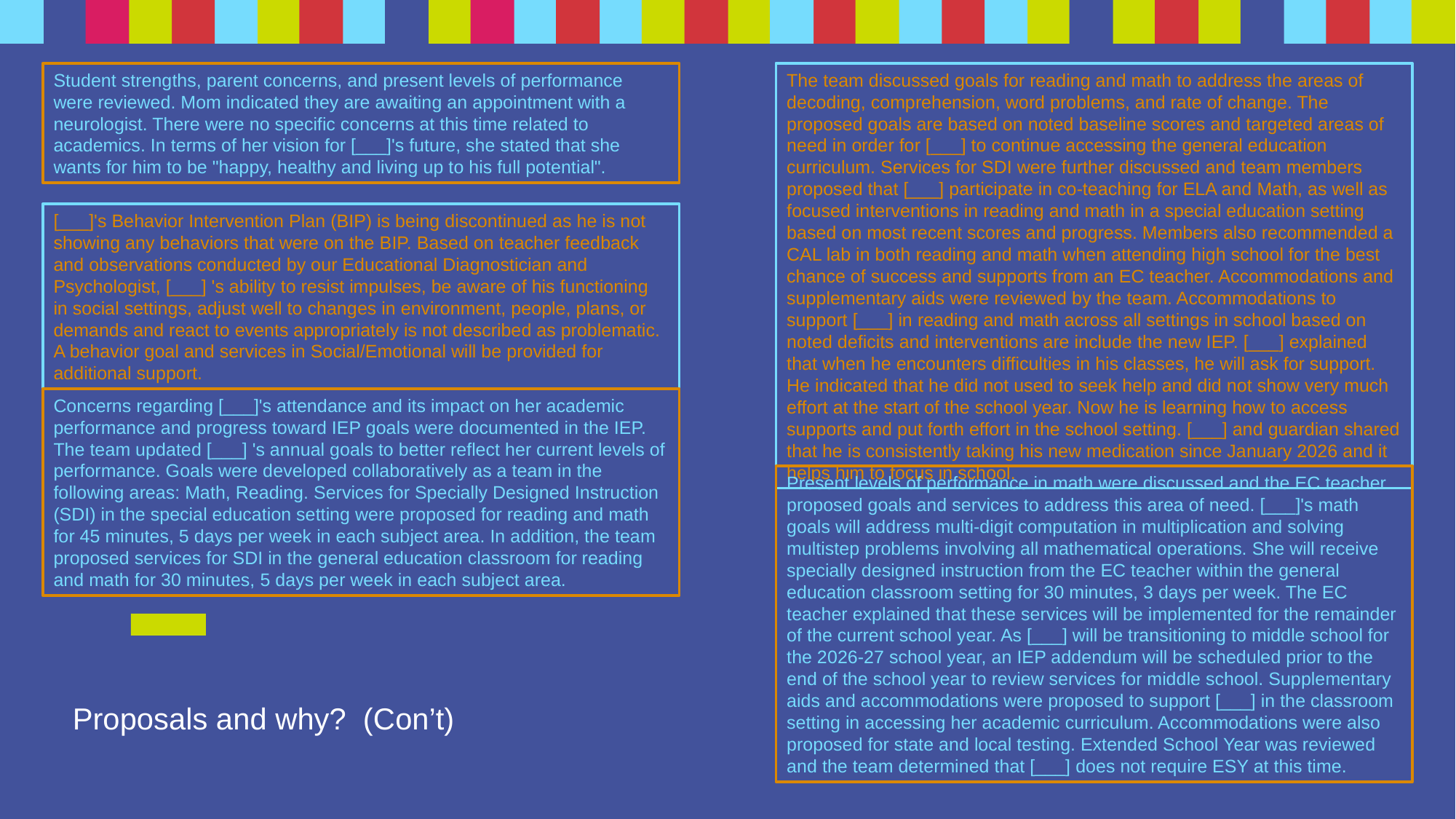

Student strengths, parent concerns, and present levels of performance were reviewed. Mom indicated they are awaiting an appointment with a neurologist. There were no specific concerns at this time related to academics. In terms of her vision for [___]'s future, she stated that she wants for him to be "happy, healthy and living up to his full potential".
The team discussed goals for reading and math to address the areas of decoding, comprehension, word problems, and rate of change. The proposed goals are based on noted baseline scores and targeted areas of need in order for [___] to continue accessing the general education curriculum. Services for SDI were further discussed and team members proposed that [___] participate in co-teaching for ELA and Math, as well as focused interventions in reading and math in a special education setting based on most recent scores and progress. Members also recommended a CAL lab in both reading and math when attending high school for the best chance of success and supports from an EC teacher. Accommodations and supplementary aids were reviewed by the team. Accommodations to support [___] in reading and math across all settings in school based on noted deficits and interventions are include the new IEP. [___] explained that when he encounters difficulties in his classes, he will ask for support. He indicated that he did not used to seek help and did not show very much effort at the start of the school year. Now he is learning how to access supports and put forth effort in the school setting. [___] and guardian shared that he is consistently taking his new medication since January 2026 and it helps him to focus in school.
[___]'s Behavior Intervention Plan (BIP) is being discontinued as he is not showing any behaviors that were on the BIP. Based on teacher feedback and observations conducted by our Educational Diagnostician and Psychologist, [___] 's ability to resist impulses, be aware of his functioning in social settings, adjust well to changes in environment, people, plans, or demands and react to events appropriately is not described as problematic. A behavior goal and services in Social/Emotional will be provided for additional support.
Concerns regarding [___]'s attendance and its impact on her academic performance and progress toward IEP goals were documented in the IEP. The team updated [___] 's annual goals to better reflect her current levels of performance. Goals were developed collaboratively as a team in the following areas: Math, Reading. Services for Specially Designed Instruction (SDI) in the special education setting were proposed for reading and math for 45 minutes, 5 days per week in each subject area. In addition, the team proposed services for SDI in the general education classroom for reading and math for 30 minutes, 5 days per week in each subject area.
Present levels of performance in math were discussed and the EC teacher proposed goals and services to address this area of need. [___]'s math goals will address multi-digit computation in multiplication and solving multistep problems involving all mathematical operations. She will receive specially designed instruction from the EC teacher within the general education classroom setting for 30 minutes, 3 days per week. The EC teacher explained that these services will be implemented for the remainder of the current school year. As [___] will be transitioning to middle school for the 2026-27 school year, an IEP addendum will be scheduled prior to the end of the school year to review services for middle school. Supplementary aids and accommodations were proposed to support [___] in the classroom setting in accessing her academic curriculum. Accommodations were also proposed for state and local testing. Extended School Year was reviewed and the team determined that [___] does not require ESY at this time.
Proposals and why?  (Con’t)